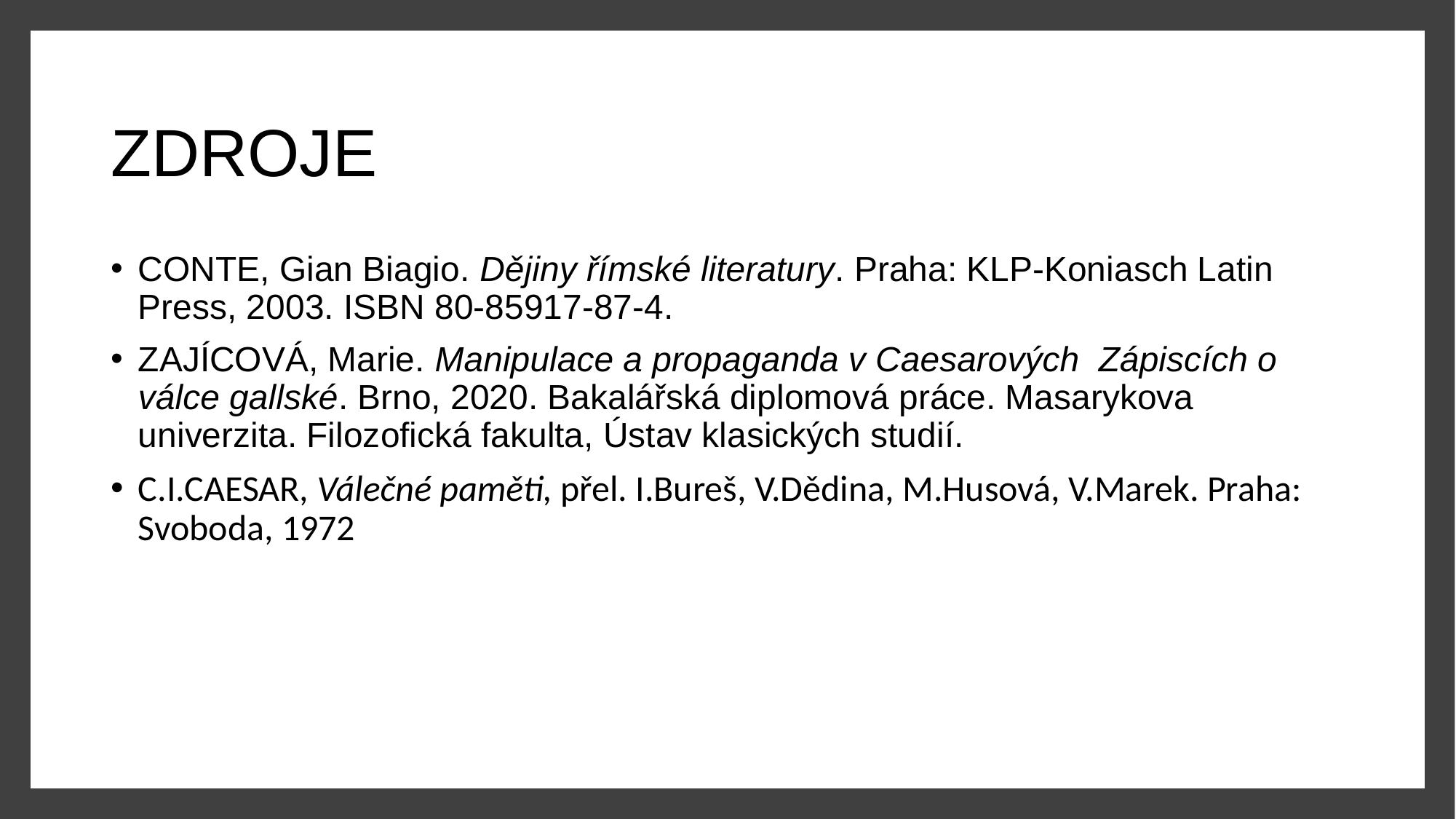

# ZDROJE
CONTE, Gian Biagio. Dějiny římské literatury. Praha: KLP-Koniasch Latin Press, 2003. ISBN 80-85917-87-4.
ZAJÍCOVÁ, Marie. Manipulace a propaganda v Caesarových  Zápiscích o válce gallské. Brno, 2020. Bakalářská diplomová práce. Masarykova univerzita. Filozofická fakulta, Ústav klasických studií.
C.I.CAESAR, Válečné paměti, přel. I.Bureš, V.Dědina, M.Husová, V.Marek. Praha: Svoboda, 1972